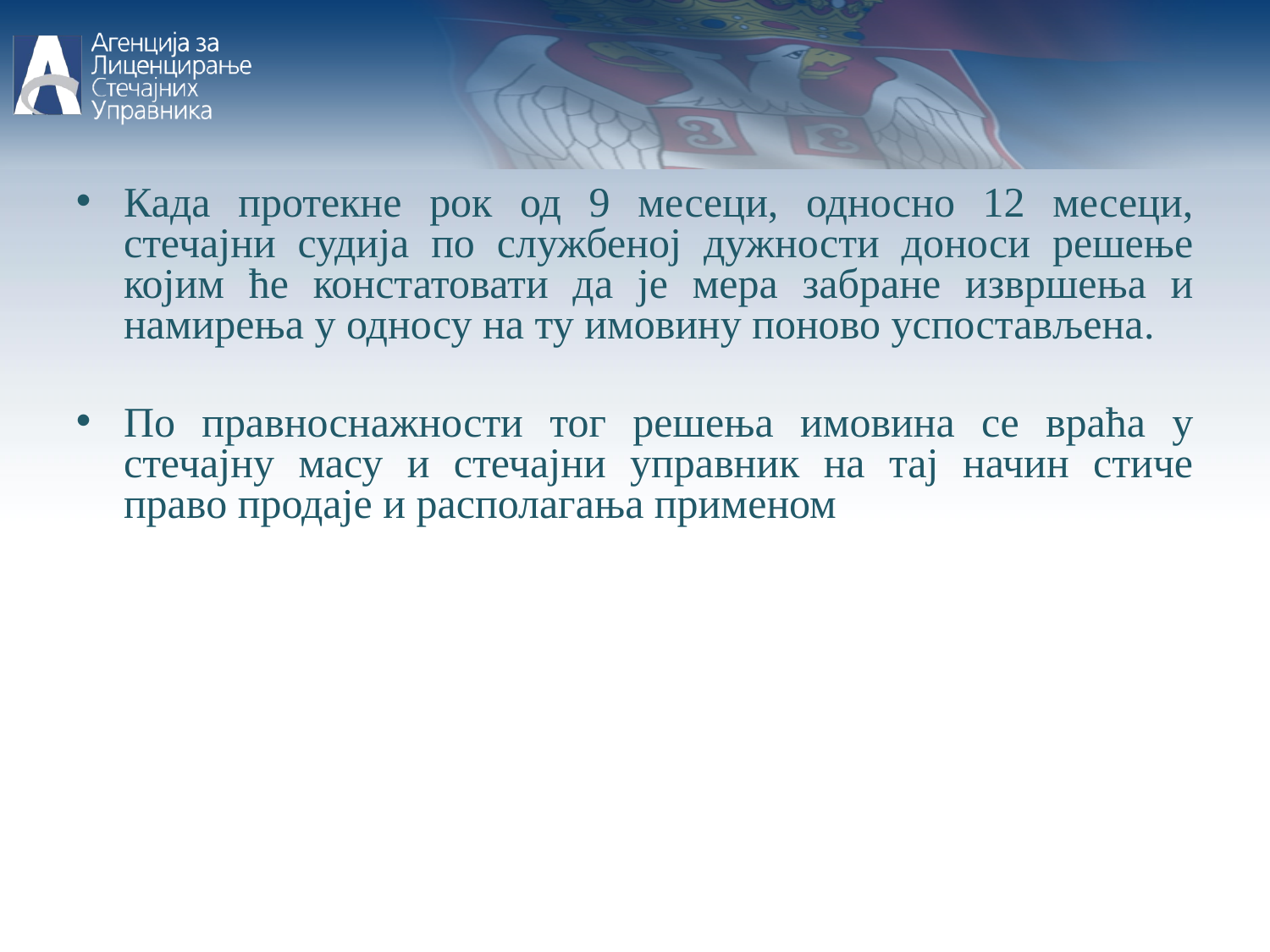

Када протекне рок од 9 месеци, односно 12 месеци, стечајни судија по службеној дужности доноси решење којим ће констатовати да је мера забране извршења и намирења у односу на ту имовину поново успостављена.

По правноснажности тог решења имовина се враћа у стечајну масу и стечајни управник на тај начин стиче право продаје и располагања применом